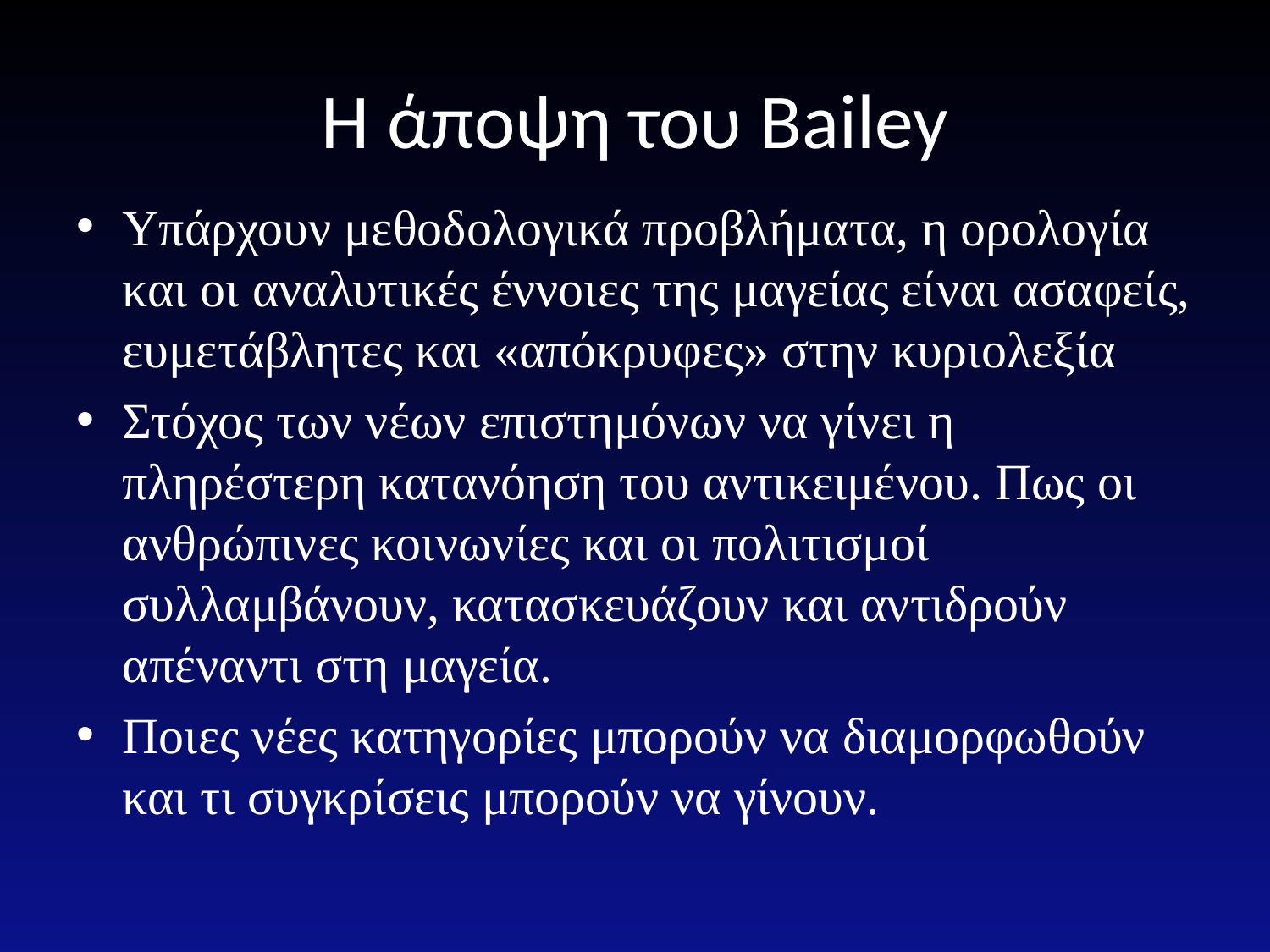

# Η άποψη του Bailey
Υπάρχουν μεθοδολογικά προβλήματα, η ορολογία και οι αναλυτικές έννοιες της μαγείας είναι ασαφείς, ευμετάβλητες και «απόκρυφες» στην κυριολεξία
Στόχος των νέων επιστημόνων να γίνει η πληρέστερη κατανόηση του αντικειμένου. Πως οι ανθρώπινες κοινωνίες και οι πολιτισμοί συλλαμβάνουν, κατασκευάζουν και αντιδρούν απέναντι στη μαγεία.
Ποιες νέες κατηγορίες μπορούν να διαμορφωθούν και τι συγκρίσεις μπορούν να γίνουν.